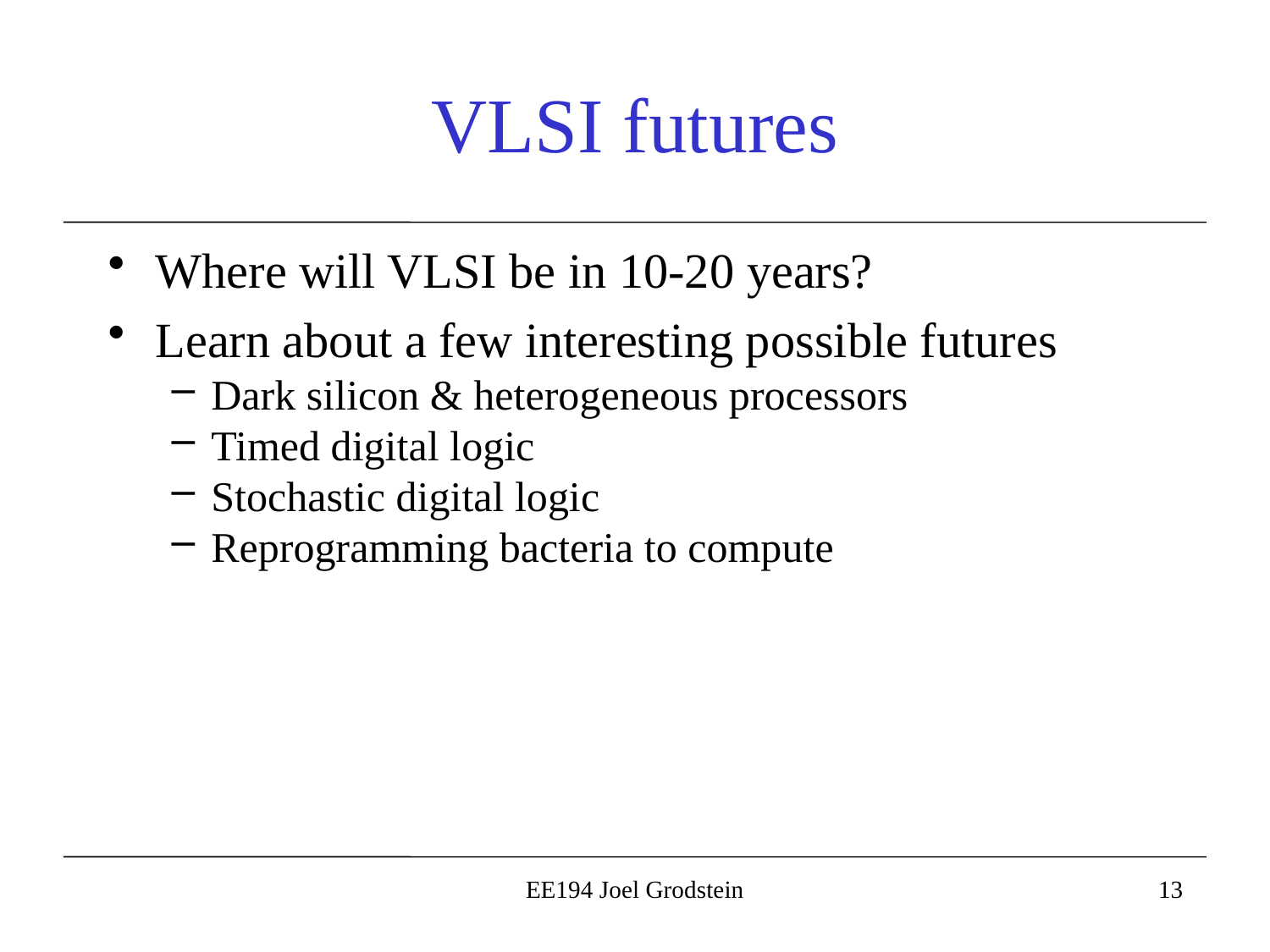

# VLSI futures
Where will VLSI be in 10-20 years?
Learn about a few interesting possible futures
Dark silicon & heterogeneous processors
Timed digital logic
Stochastic digital logic
Reprogramming bacteria to compute
EE194 Joel Grodstein